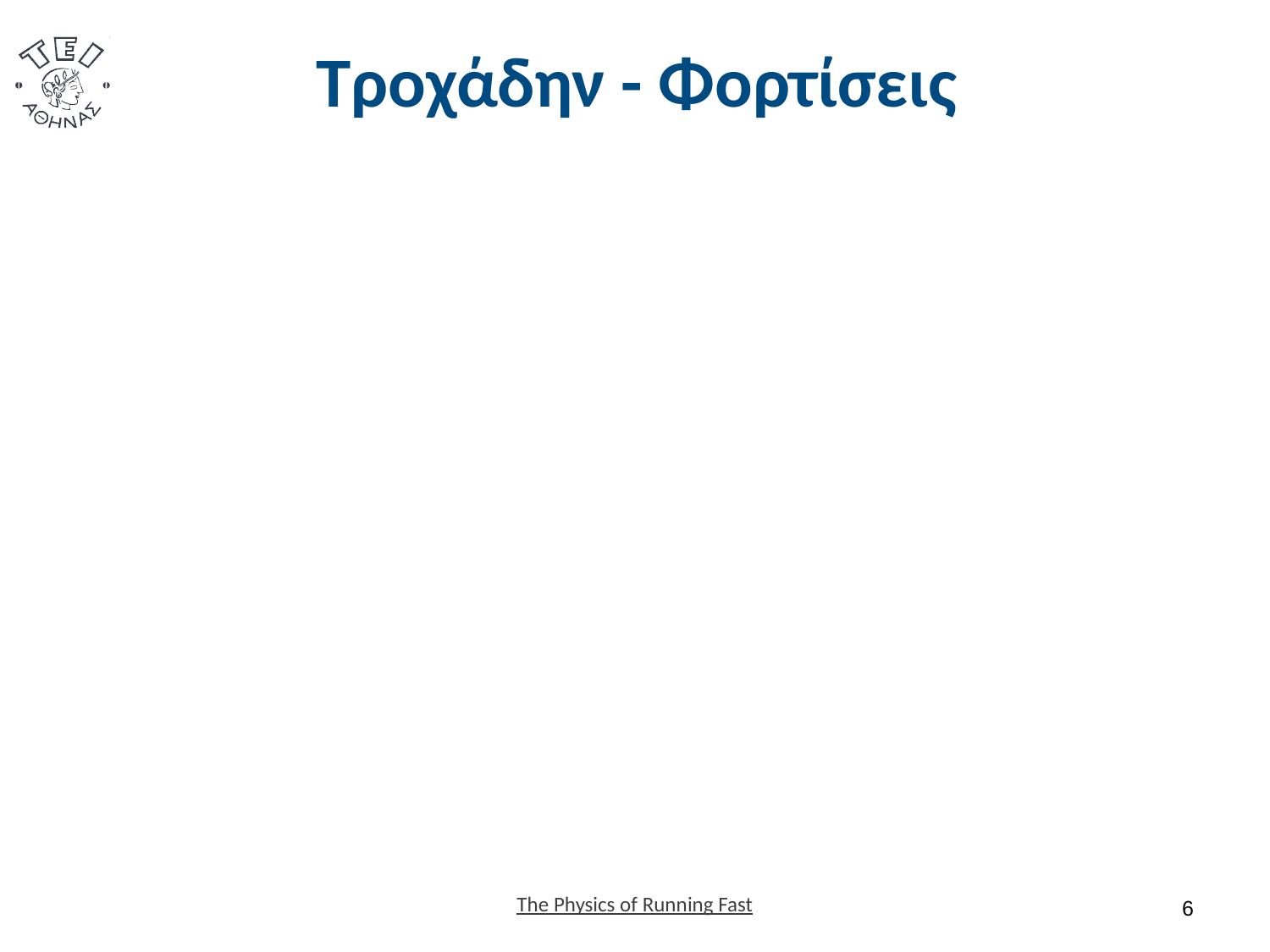

# Τροχάδην - Φορτίσεις
6
The Physics of Running Fast